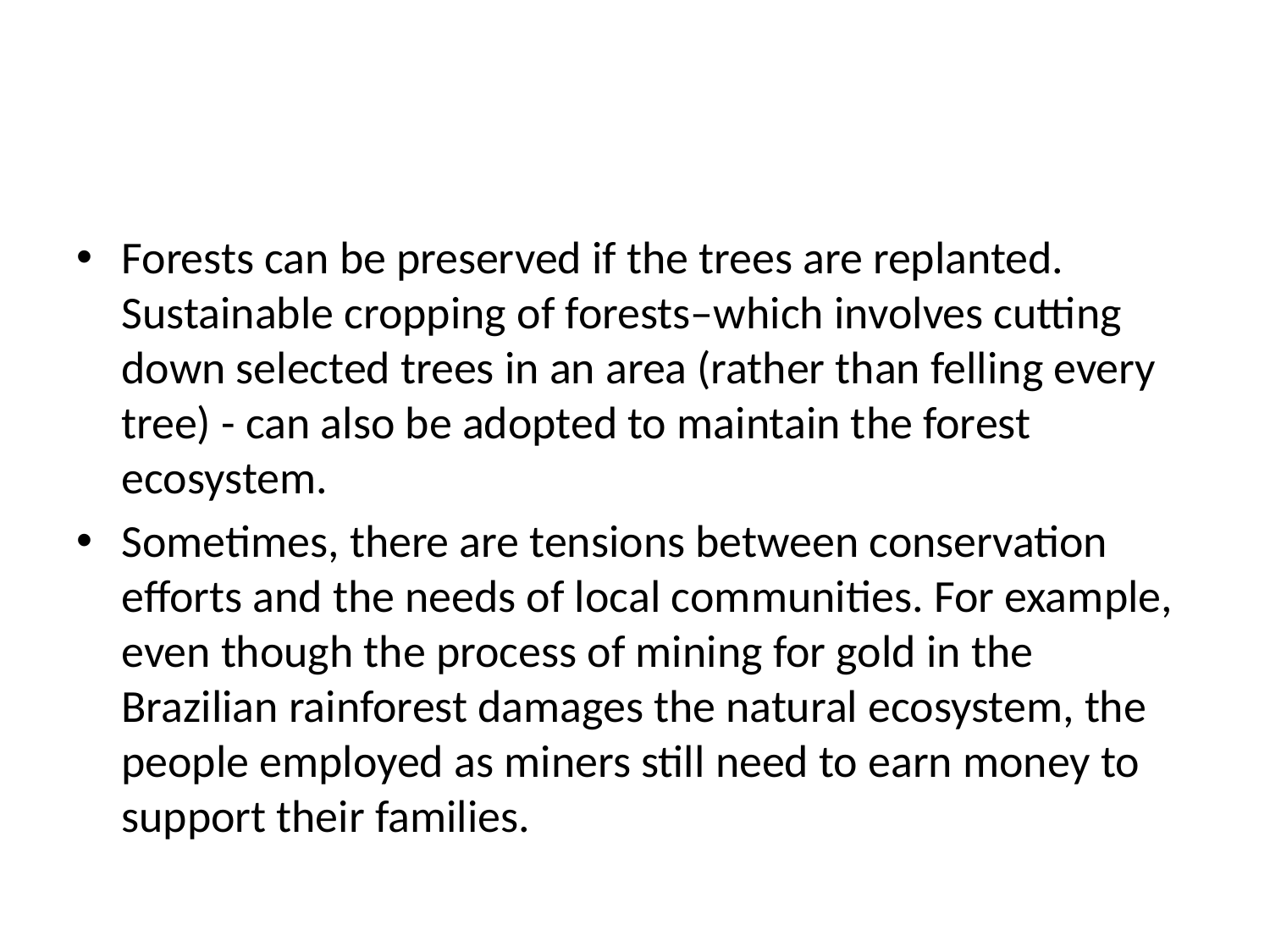

#
Forests can be preserved if the trees are replanted. Sustainable cropping of forests–which involves cutting down selected trees in an area (rather than felling every tree) - can also be adopted to maintain the forest ecosystem.
Sometimes, there are tensions between conservation efforts and the needs of local communities. For example, even though the process of mining for gold in the Brazilian rainforest damages the natural ecosystem, the people employed as miners still need to earn money to support their families.